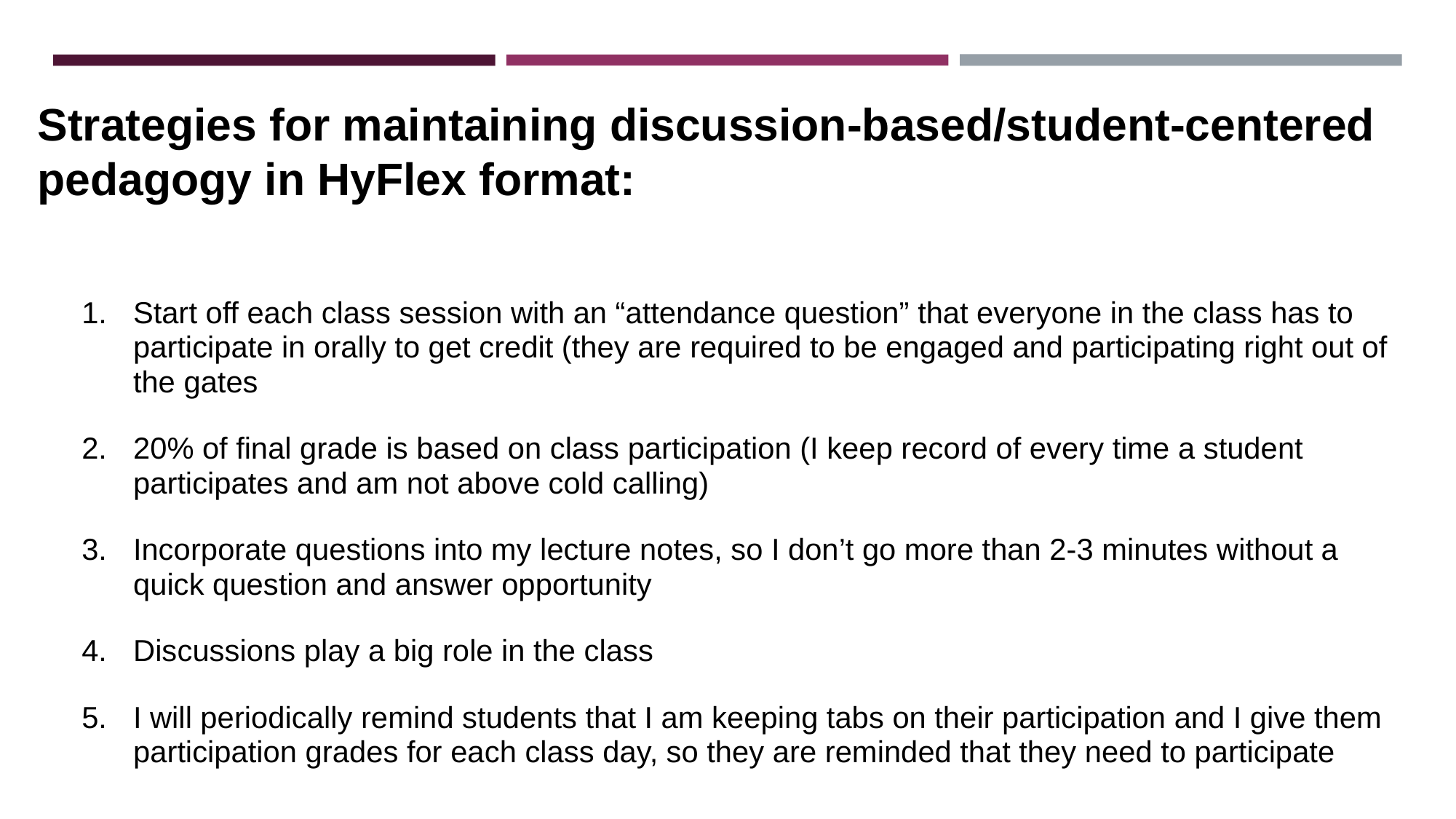

# Strategies for maintaining discussion-based/student-centered pedagogy in HyFlex format:

Start off each class session with an “attendance question” that everyone in the class has to participate in orally to get credit (they are required to be engaged and participating right out of the gates

20% of final grade is based on class participation (I keep record of every time a student participates and am not above cold calling)

Incorporate questions into my lecture notes, so I don’t go more than 2-3 minutes without a quick question and answer opportunity

Discussions play a big role in the class

I will periodically remind students that I am keeping tabs on their participation and I give them participation grades for each class day, so they are reminded that they need to participate